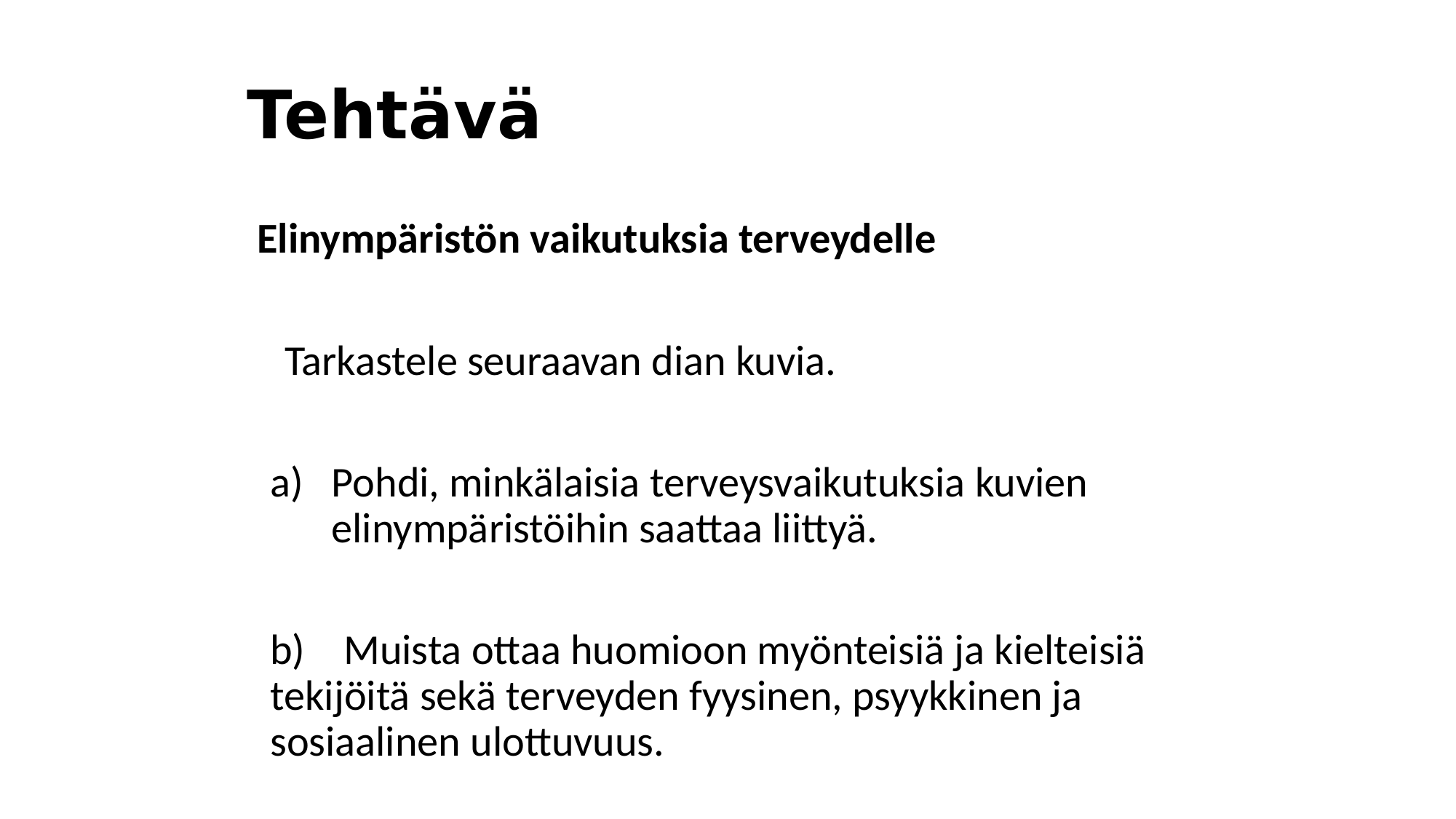

# Tehtävä
Elinympäristön vaikutuksia terveydelle

	Tarkastele seuraavan dian kuvia.

Pohdi, minkälaisia terveysvaikutuksia kuvien elinympäristöihin saattaa liittyä.

b)    Muista ottaa huomioon myönteisiä ja kielteisiä tekijöitä sekä terveyden fyysinen, psyykkinen ja sosiaalinen ulottuvuus.